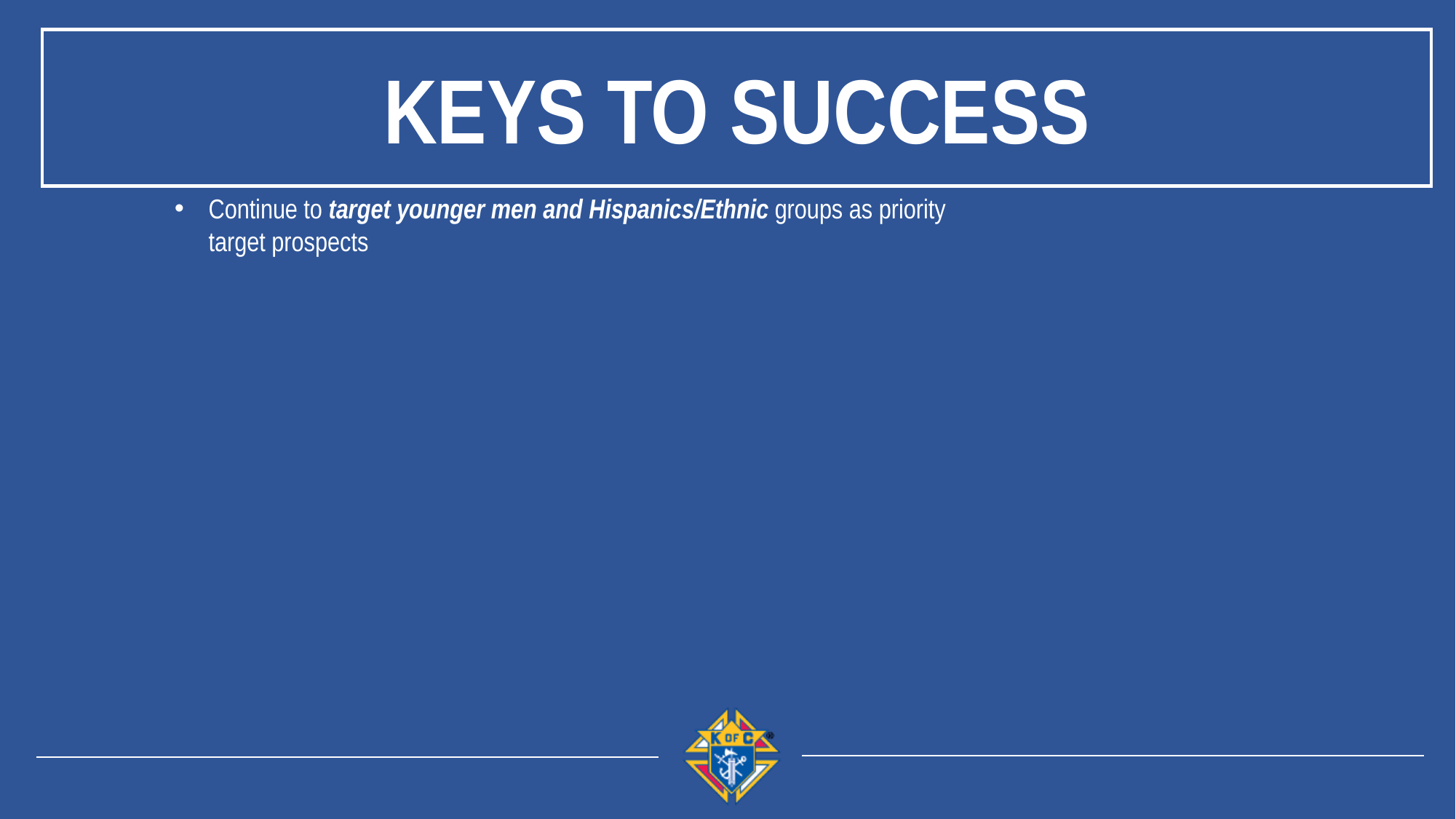

Keys to Success
Continue to target younger men and Hispanics/Ethnic groups as priority target prospects